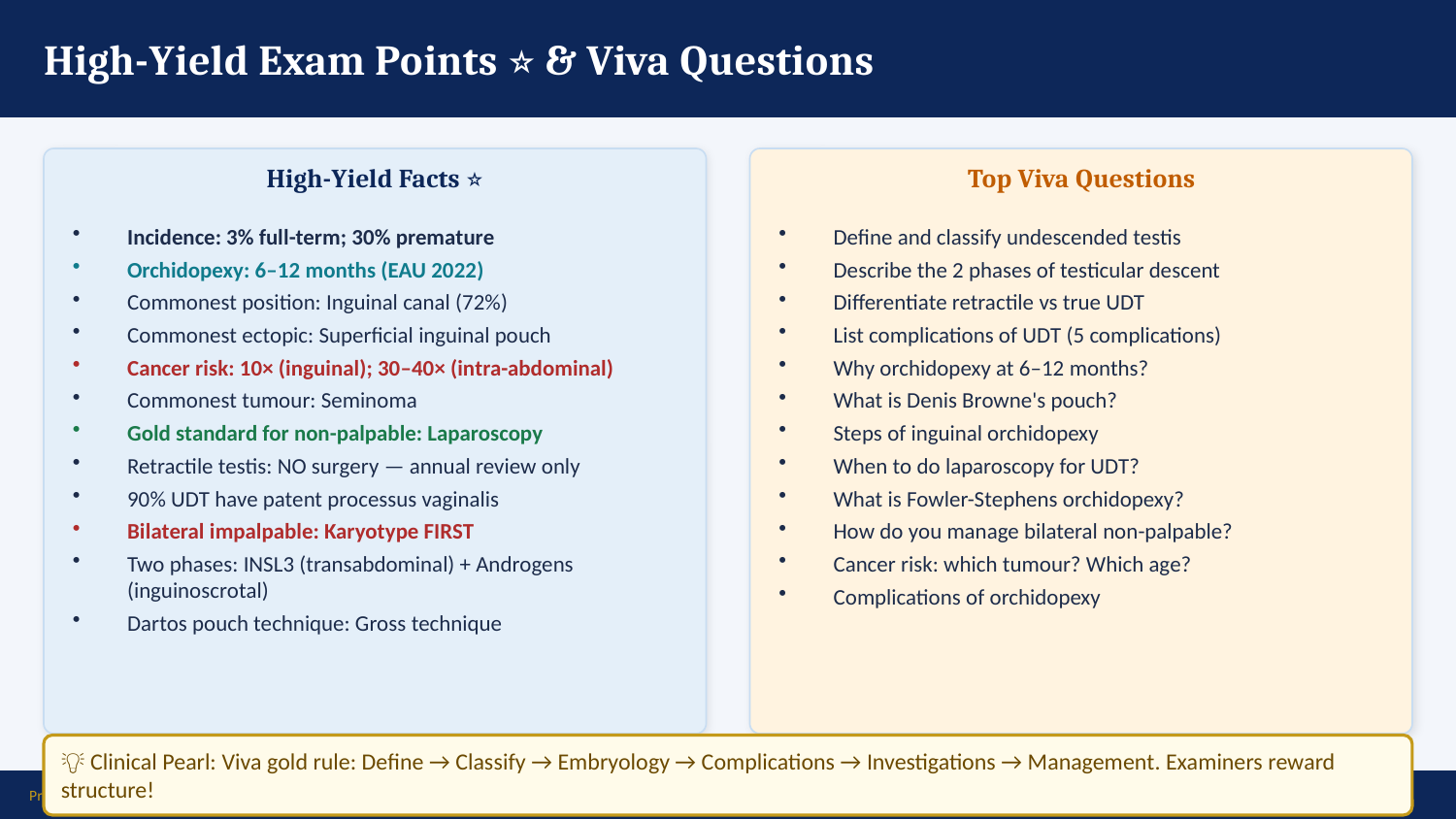

High-Yield Exam Points ⭐ & Viva Questions

High-Yield Facts ⭐

Top Viva Questions
Incidence: 3% full-term; 30% premature
Orchidopexy: 6–12 months (EAU 2022)
Commonest position: Inguinal canal (72%)
Commonest ectopic: Superficial inguinal pouch
Cancer risk: 10× (inguinal); 30–40× (intra-abdominal)
Commonest tumour: Seminoma
Gold standard for non-palpable: Laparoscopy
Retractile testis: NO surgery — annual review only
90% UDT have patent processus vaginalis
Bilateral impalpable: Karyotype FIRST
Two phases: INSL3 (transabdominal) + Androgens (inguinoscrotal)
Dartos pouch technique: Gross technique
Define and classify undescended testis
Describe the 2 phases of testicular descent
Differentiate retractile vs true UDT
List complications of UDT (5 complications)
Why orchidopexy at 6–12 months?
What is Denis Browne's pouch?
Steps of inguinal orchidopexy
When to do laparoscopy for UDT?
What is Fowler-Stephens orchidopexy?
How do you manage bilateral non-palpable?
Cancer risk: which tumour? Which age?
Complications of orchidopexy

💡 Clinical Pearl: Viva gold rule: Define → Classify → Embryology → Complications → Investigations → Management. Examiners reward structure!

Prof. Dr. Zahid Mahmood  |  LMDC  |  Hameed Latif Hospital  |  Ghurki Trust Teaching Hospital  |  03004130159